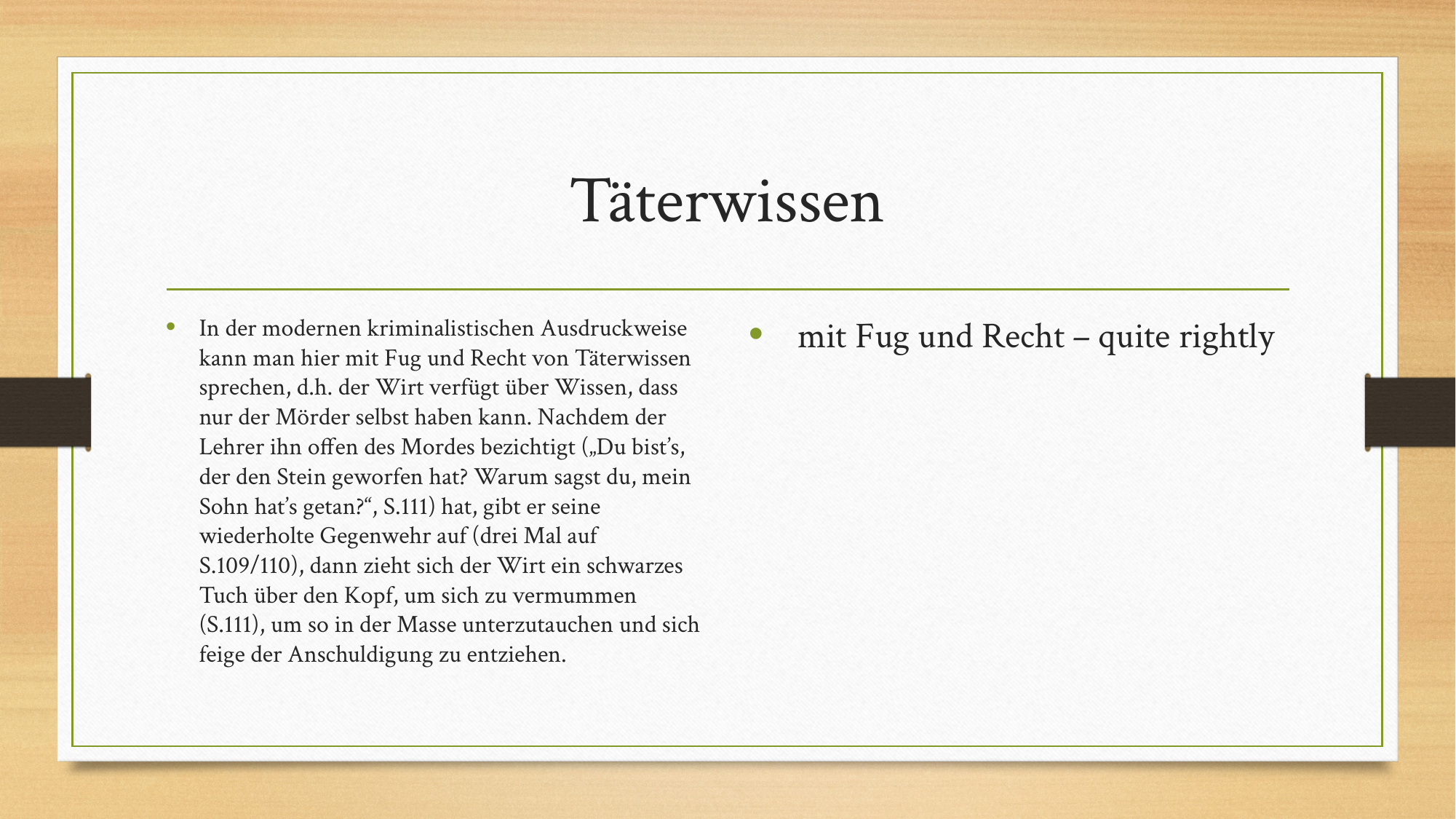

# Täterwissen
In der modernen kriminalistischen Ausdruckweise kann man hier mit Fug und Recht von Täterwissen sprechen, d.h. der Wirt verfügt über Wissen, dass nur der Mörder selbst haben kann. Nachdem der Lehrer ihn offen des Mordes bezichtigt („Du bist’s, der den Stein geworfen hat? Warum sagst du, mein Sohn hat’s getan?“, S.111) hat, gibt er seine wiederholte Gegenwehr auf (drei Mal auf S.109/110), dann zieht sich der Wirt ein schwarzes Tuch über den Kopf, um sich zu vermummen (S.111), um so in der Masse unterzutauchen und sich feige der Anschuldigung zu entziehen.
mit Fug und Recht – quite rightly